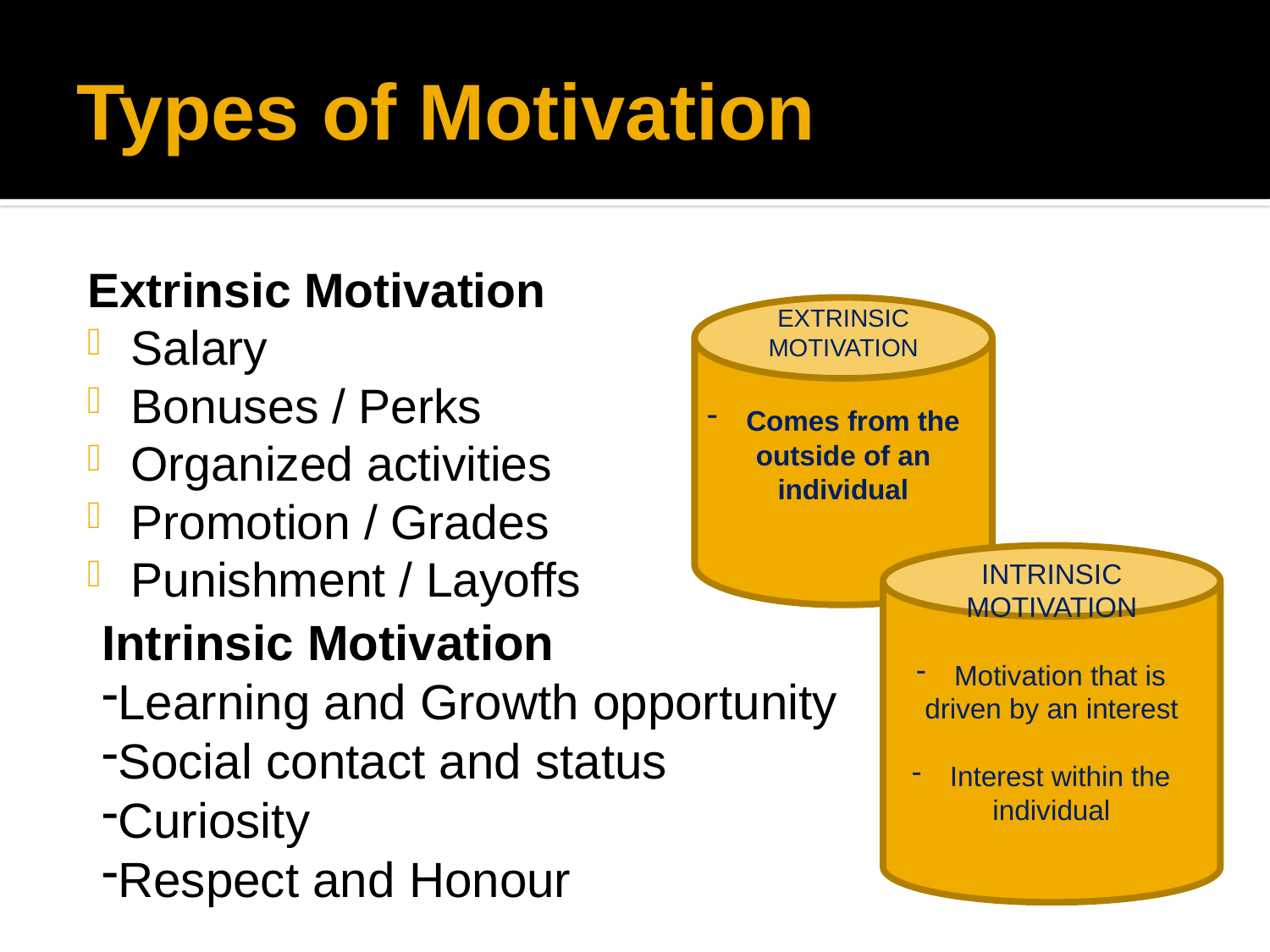

# Types of Motivation
Extrinsic Motivation
Salary
Bonuses / Perks
Organized activities
Promotion / Grades
Punishment / Layoffs
EXTRINSIC MOTIVATION

 Comes from the outside of an individual

INTRINSIC MOTIVATION

 Motivation that is driven by an interest

 Interest within the individual

Intrinsic Motivation
Learning and Growth opportunity
Social contact and status
Curiosity
Respect and Honour